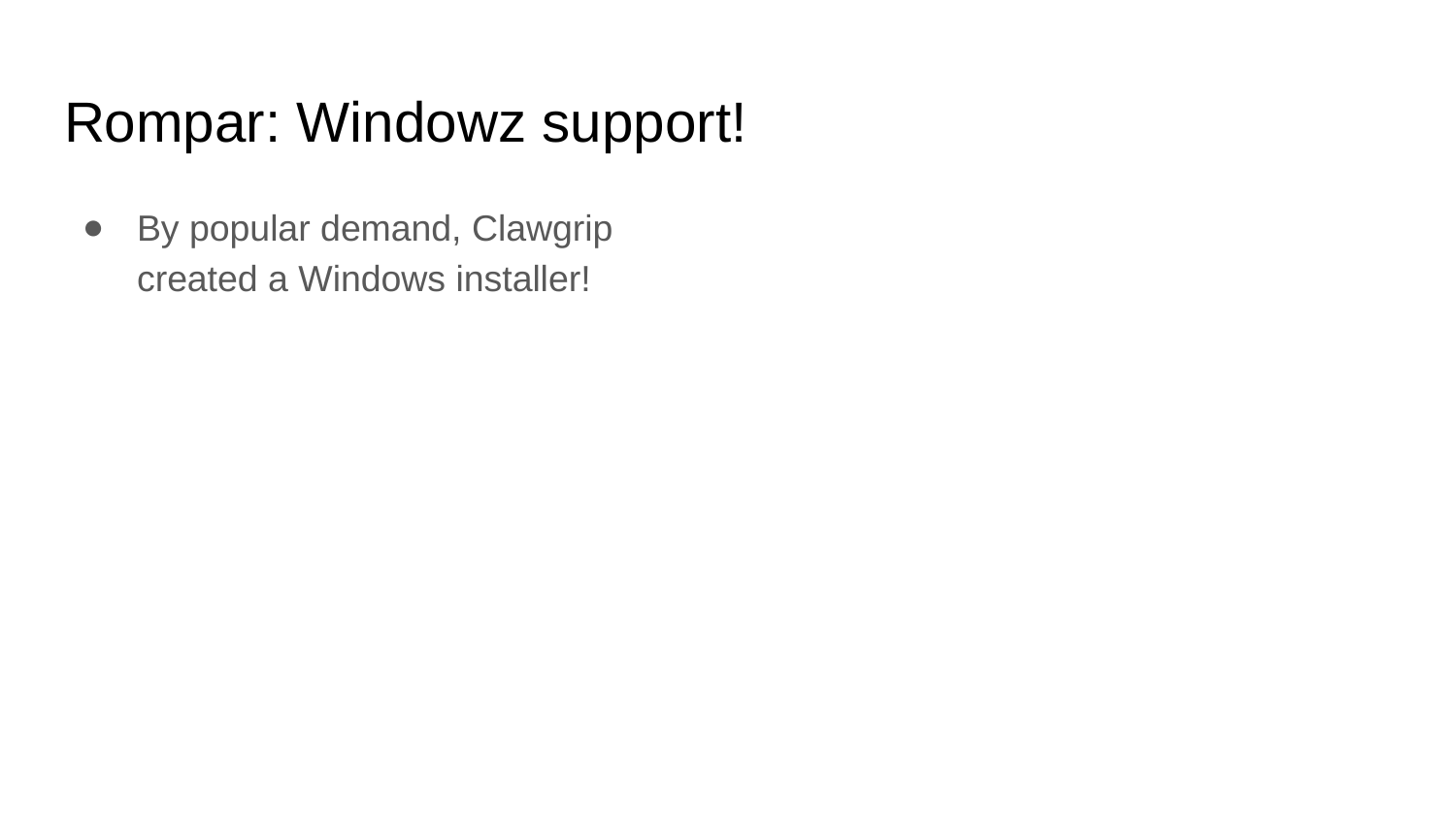

# Rompar: Windowz support!
By popular demand, Clawgrip created a Windows installer!